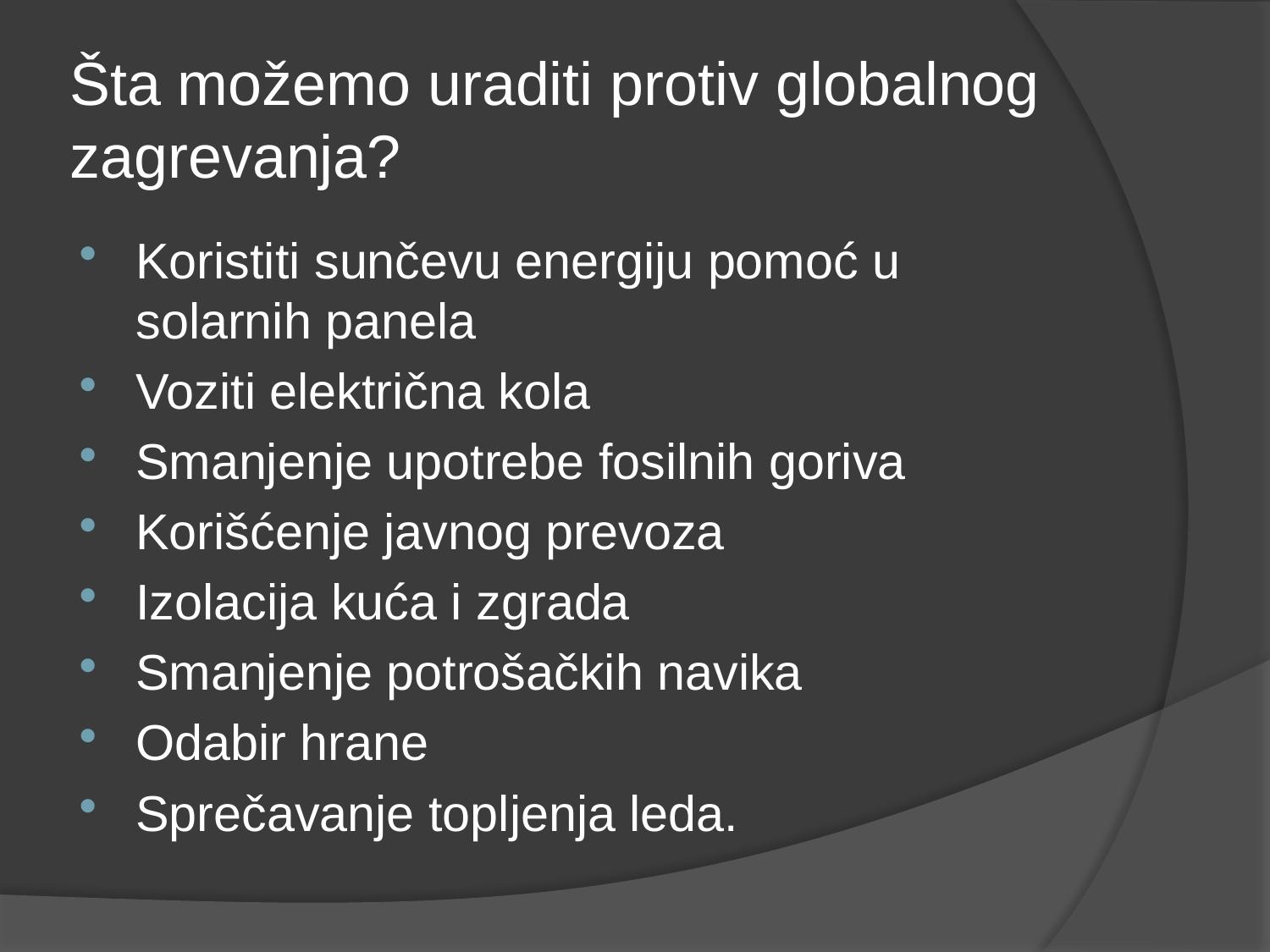

# Šta možemo uraditi protiv globalnog zagrevanja?
Koristiti sunčevu energiju pomoć u solarnih panela
Voziti električna kola
Smanjenje upotrebe fosilnih goriva
Korišćenje javnog prevoza
Izolacija kuća i zgrada
Smanjenje potrošačkih navika
Odabir hrane
Sprečavanje topljenja leda.